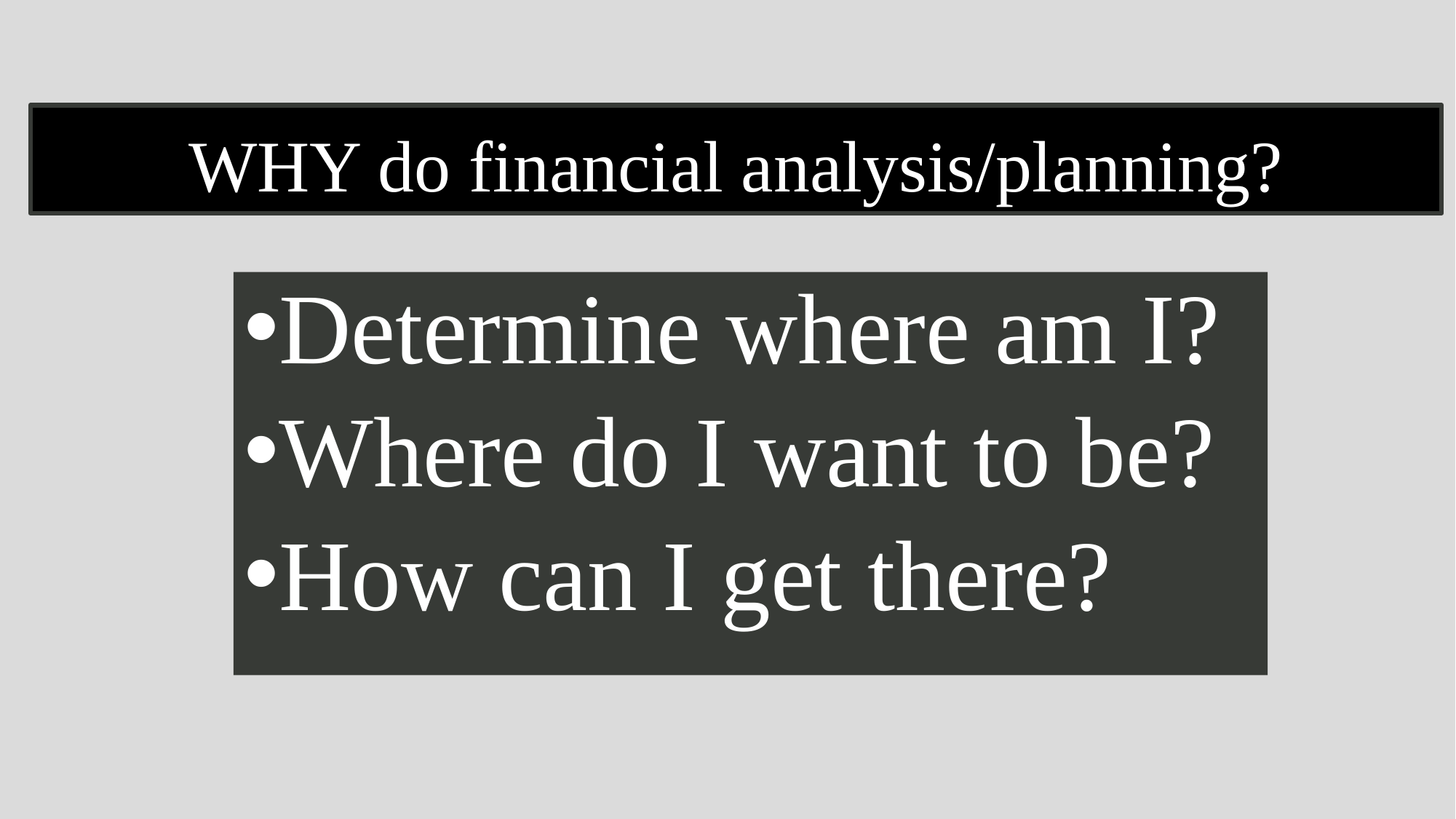

# WHY do financial analysis/planning?
Determine where am I?
Where do I want to be?
How can I get there?